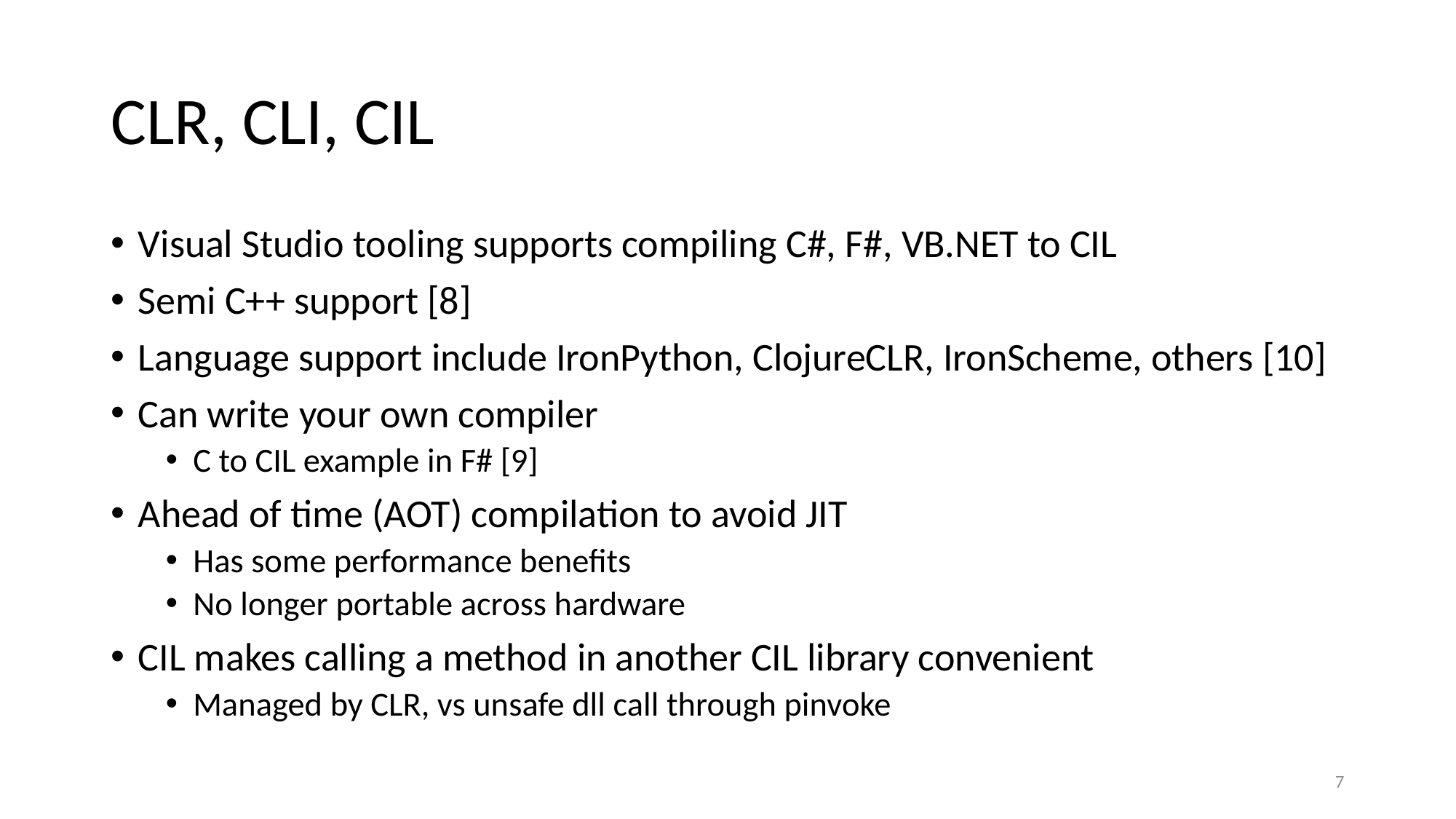

# CLR, CLI, CIL
Visual Studio tooling supports compiling C#, F#, VB.NET to CIL
Semi C++ support [8]
Language support include IronPython, ClojureCLR, IronScheme, others [10]
Can write your own compiler
C to CIL example in F# [9]
Ahead of time (AOT) compilation to avoid JIT
Has some performance benefits
No longer portable across hardware
CIL makes calling a method in another CIL library convenient
Managed by CLR, vs unsafe dll call through pinvoke
7